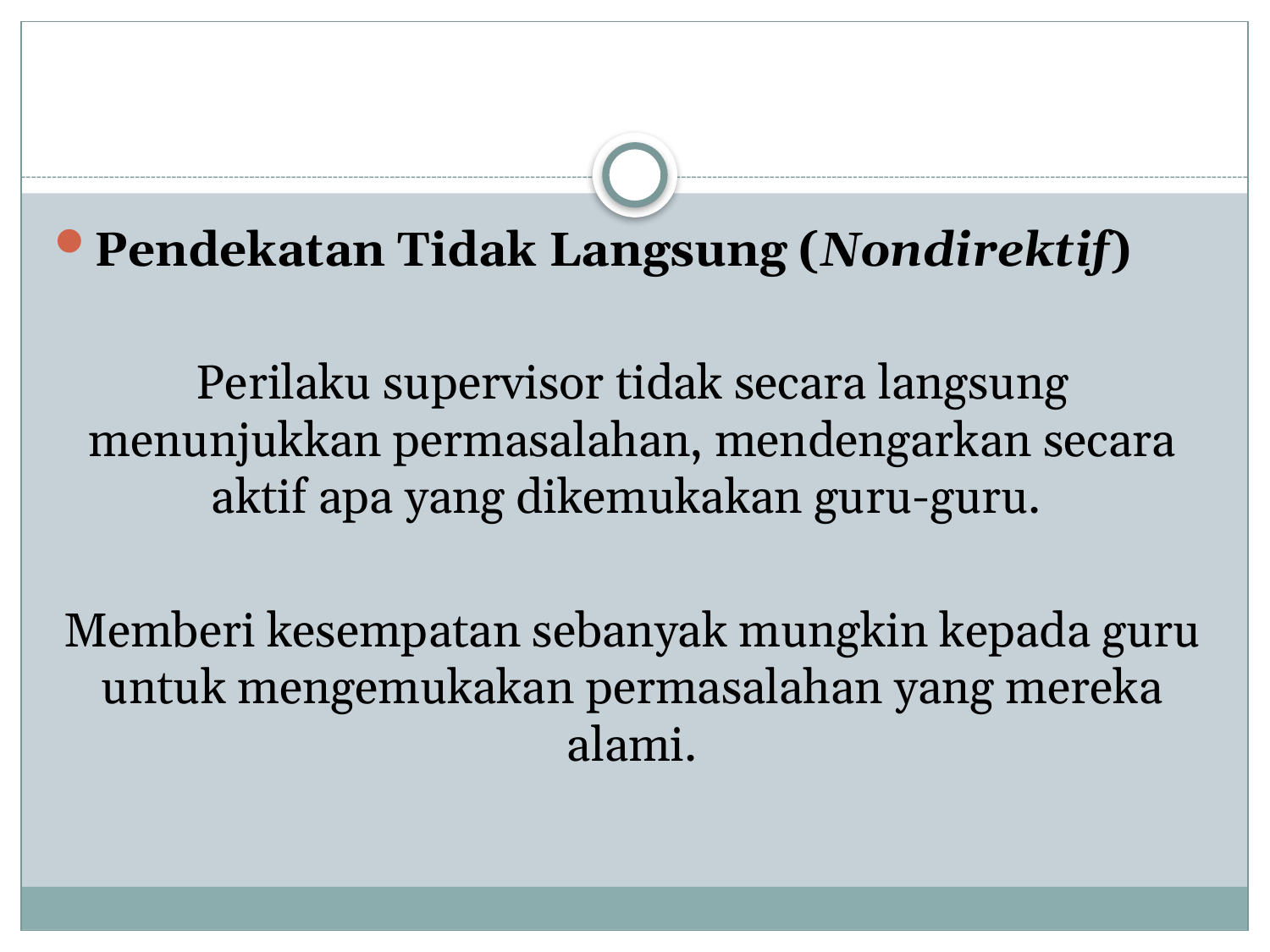

#
Pendekatan Tidak Langsung (Nondirektif)

Perilaku supervisor tidak secara langsung menunjukkan permasalahan, mendengarkan secara aktif apa yang dikemukakan guru-guru.

Memberi kesempatan sebanyak mungkin kepada guru untuk mengemukakan permasalahan yang mereka alami.